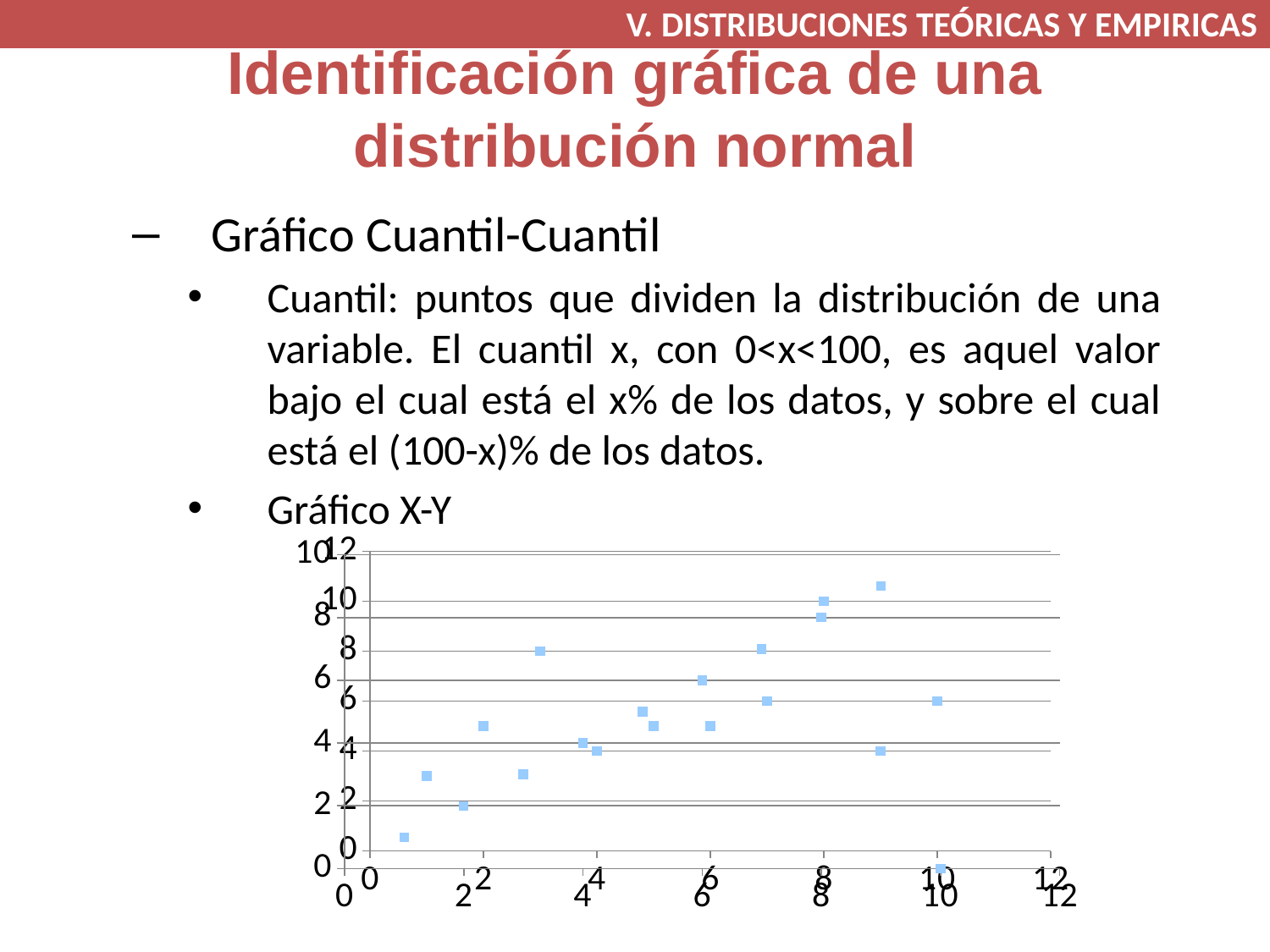

V. DISTRIBUCIONES TEÓRICAS Y EMPIRICAS

# Identificación gráfica de una distribución normal
Gráfico Cuantil-Cuantil
Cuantil: puntos que dividen la distribución de una variable. El cuantil x, con 0<x<100, es aquel valor bajo el cual está el x% de los datos, y sobre el cual está el (100-x)% de los datos.
Gráfico X-Y

### Chart

| Category |  |
|---|---|

### Chart

| Category |  |
|---|---|